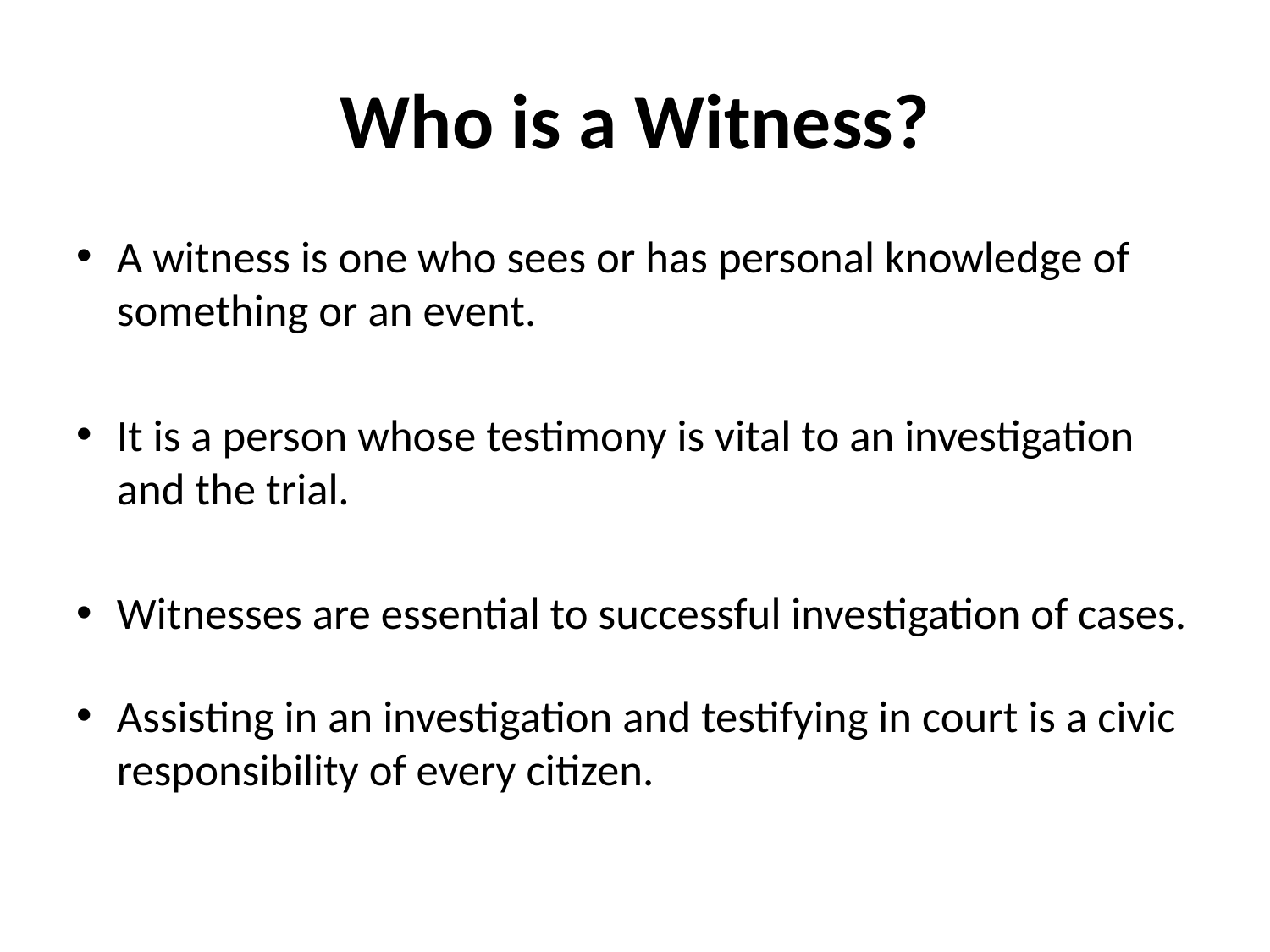

# Who is a Witness?
A witness is one who sees or has personal knowledge of something or an event.

It is a person whose testimony is vital to an investigation and the trial.

Witnesses are essential to successful investigation of cases.

Assisting in an investigation and testifying in court is a civic responsibility of every citizen.